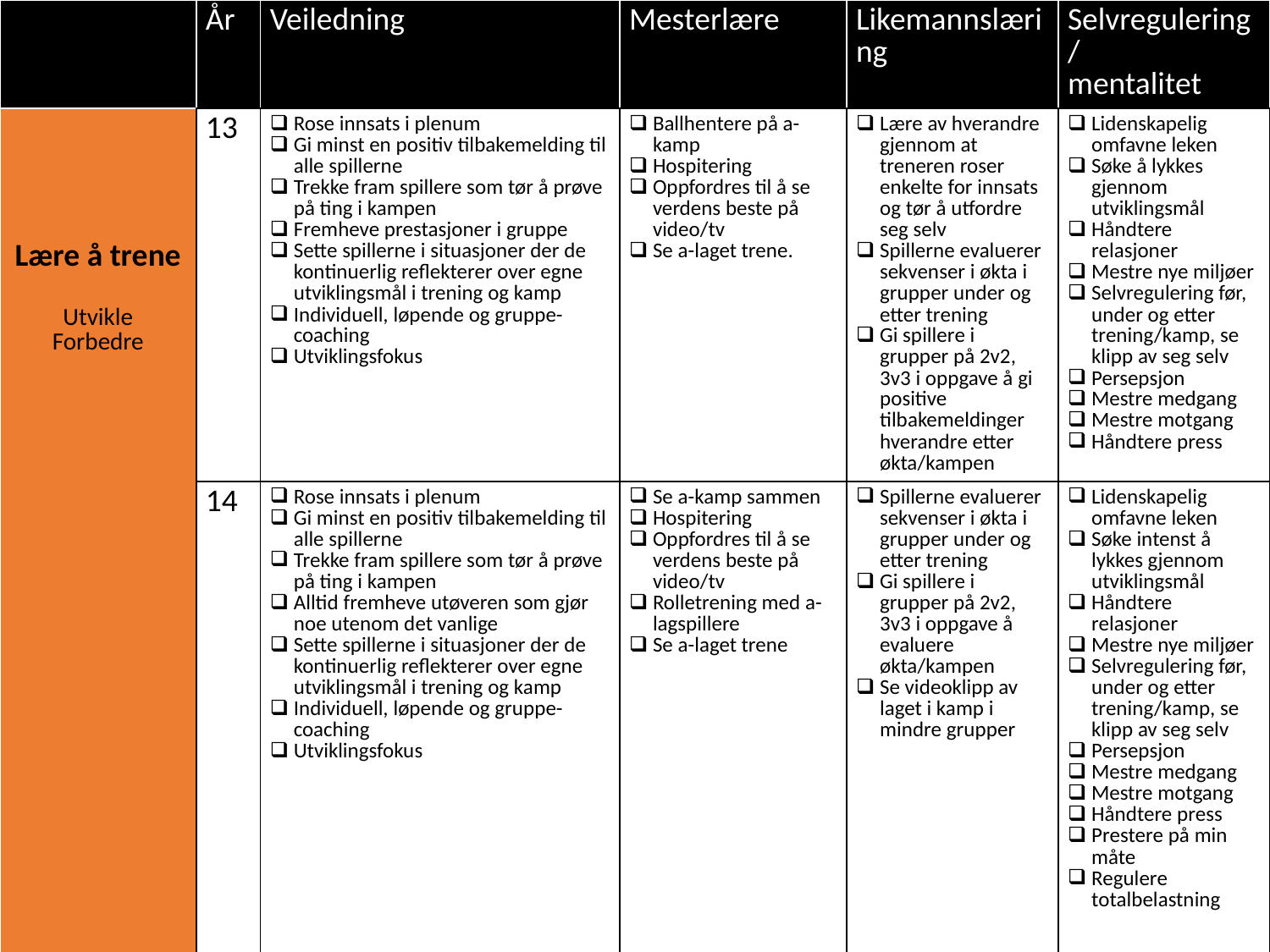

|  | År | Veiledning | Mesterlære | Likemannslæring | Selvregulering/ mentalitet |
| --- | --- | --- | --- | --- | --- |
| Lære å trene Utvikle Forbedre | 13 | Rose innsats i plenum Gi minst en positiv tilbakemelding til alle spillerne Trekke fram spillere som tør å prøve på ting i kampen Fremheve prestasjoner i gruppe Sette spillerne i situasjoner der de kontinuerlig reflekterer over egne utviklingsmål i trening og kamp Individuell, løpende og gruppe-coaching Utviklingsfokus | Ballhentere på a-kamp Hospitering Oppfordres til å se verdens beste på video/tv Se a-laget trene. | Lære av hverandre gjennom at treneren roser enkelte for innsats og tør å utfordre seg selv Spillerne evaluerer sekvenser i økta i grupper under og etter trening Gi spillere i grupper på 2v2, 3v3 i oppgave å gi positive tilbakemeldinger hverandre etter økta/kampen | Lidenskapelig omfavne leken Søke å lykkes gjennom utviklingsmål Håndtere relasjoner Mestre nye miljøer Selvregulering før, under og etter trening/kamp, se klipp av seg selv Persepsjon Mestre medgang Mestre motgang Håndtere press |
|  | 14 | Rose innsats i plenum Gi minst en positiv tilbakemelding til alle spillerne Trekke fram spillere som tør å prøve på ting i kampen Alltid fremheve utøveren som gjør noe utenom det vanlige Sette spillerne i situasjoner der de kontinuerlig reflekterer over egne utviklingsmål i trening og kamp Individuell, løpende og gruppe-coaching Utviklingsfokus | Se a-kamp sammen Hospitering Oppfordres til å se verdens beste på video/tv Rolletrening med a-lagspillere Se a-laget trene | Spillerne evaluerer sekvenser i økta i grupper under og etter trening Gi spillere i grupper på 2v2, 3v3 i oppgave å evaluere økta/kampen Se videoklipp av laget i kamp i mindre grupper | Lidenskapelig omfavne leken Søke intenst å lykkes gjennom utviklingsmål Håndtere relasjoner Mestre nye miljøer Selvregulering før, under og etter trening/kamp, se klipp av seg selv Persepsjon Mestre medgang Mestre motgang Håndtere press Prestere på min måte Regulere totalbelastning |